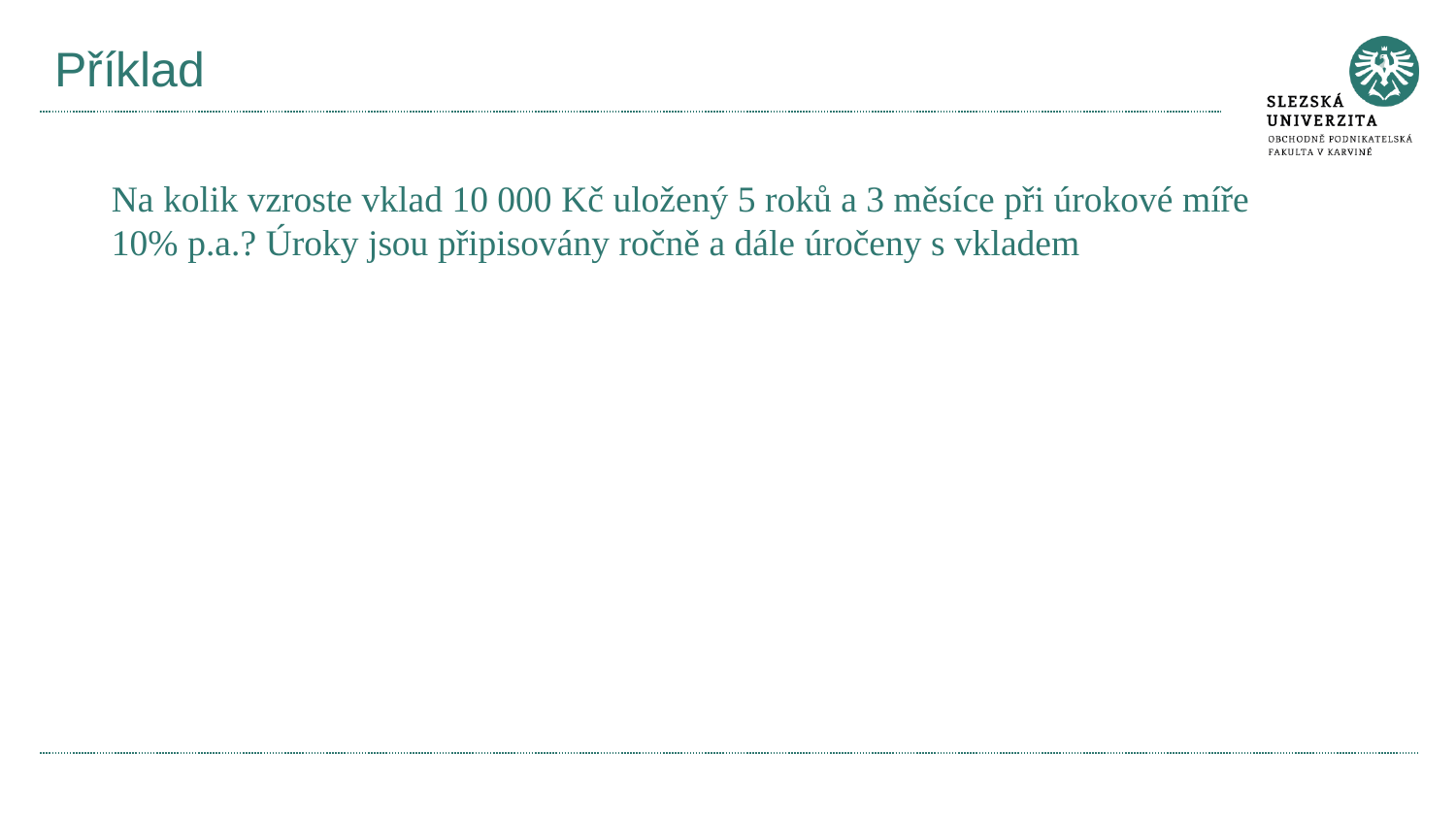

# Příklad
Na kolik vzroste vklad 10 000 Kč uložený 5 roků a 3 měsíce při úrokové míře
10% p.a.? Úroky jsou připisovány ročně a dále úročeny s vkladem